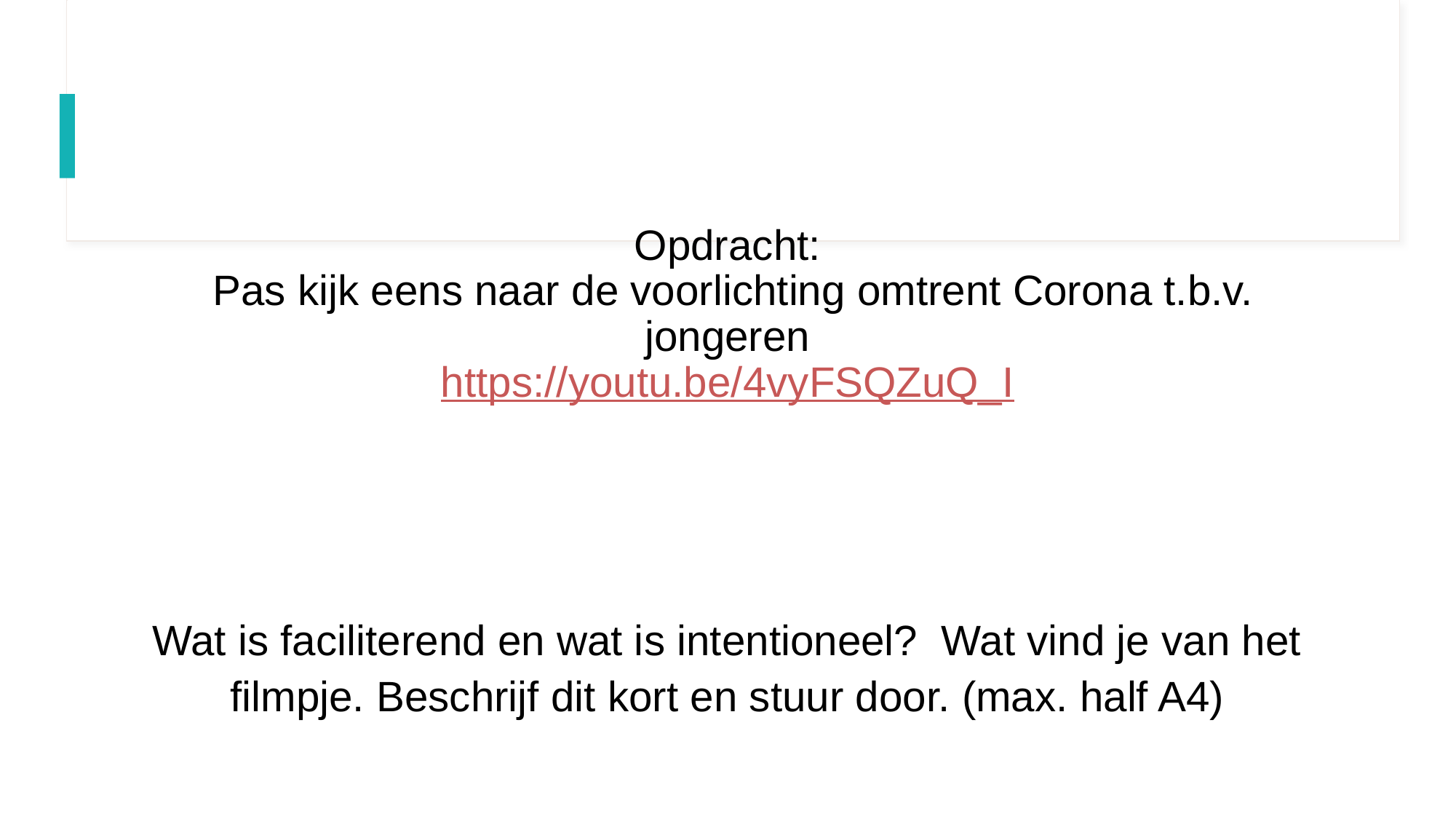

# Opdracht: Pas kijk eens naar de voorlichting omtrent Corona t.b.v. jongeren https://youtu.be/4vyFSQZuQ_I
Wat is faciliterend en wat is intentioneel?  Wat vind je van het filmpje. Beschrijf dit kort en stuur door. (max. half A4)